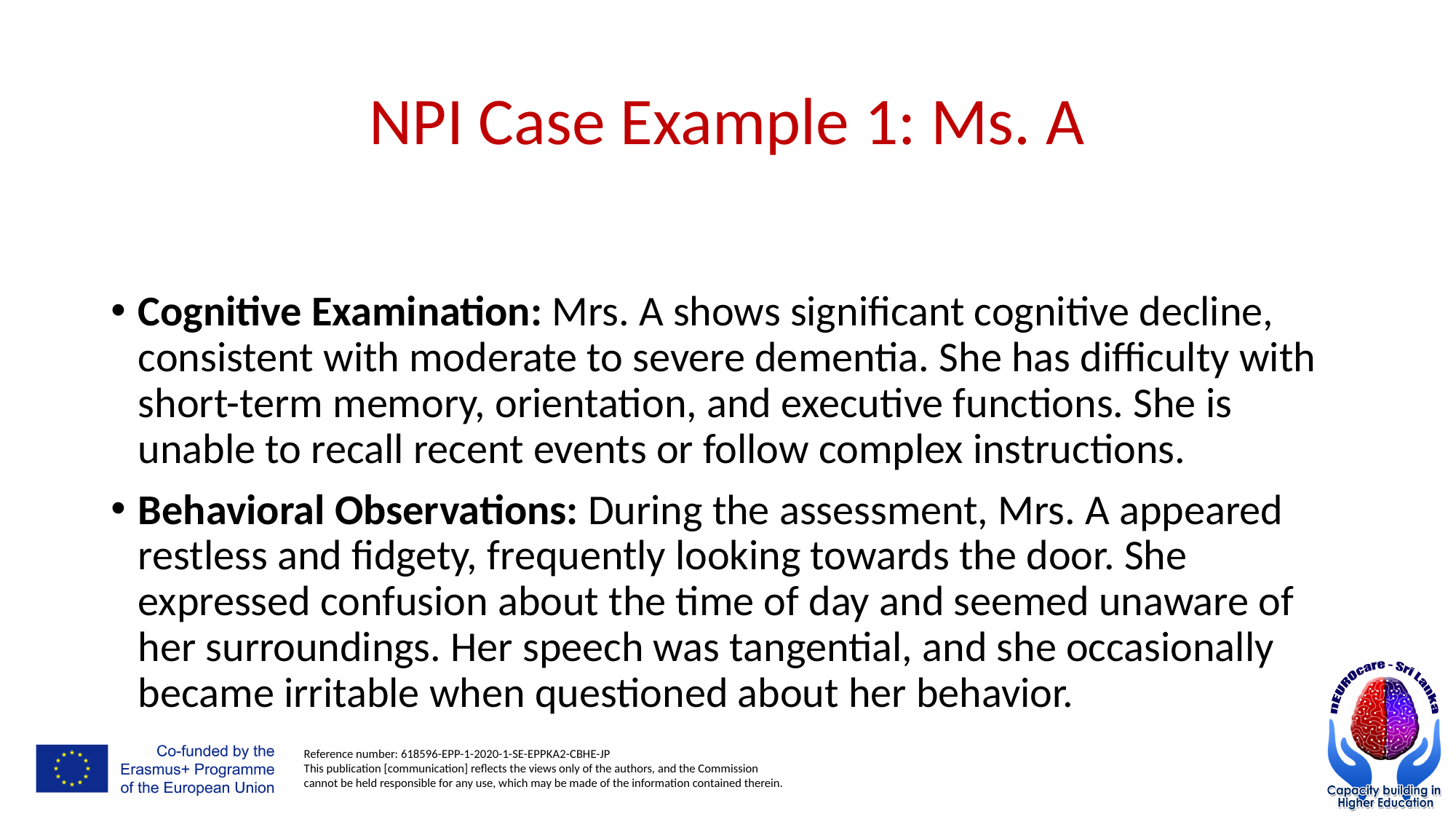

# NPI Case Example 1: Ms. A

Cognitive Examination: Mrs. A shows significant cognitive decline, consistent with moderate to severe dementia. She has difficulty with short-term memory, orientation, and executive functions. She is unable to recall recent events or follow complex instructions.
Behavioral Observations: During the assessment, Mrs. A appeared restless and fidgety, frequently looking towards the door. She expressed confusion about the time of day and seemed unaware of her surroundings. Her speech was tangential, and she occasionally became irritable when questioned about her behavior.